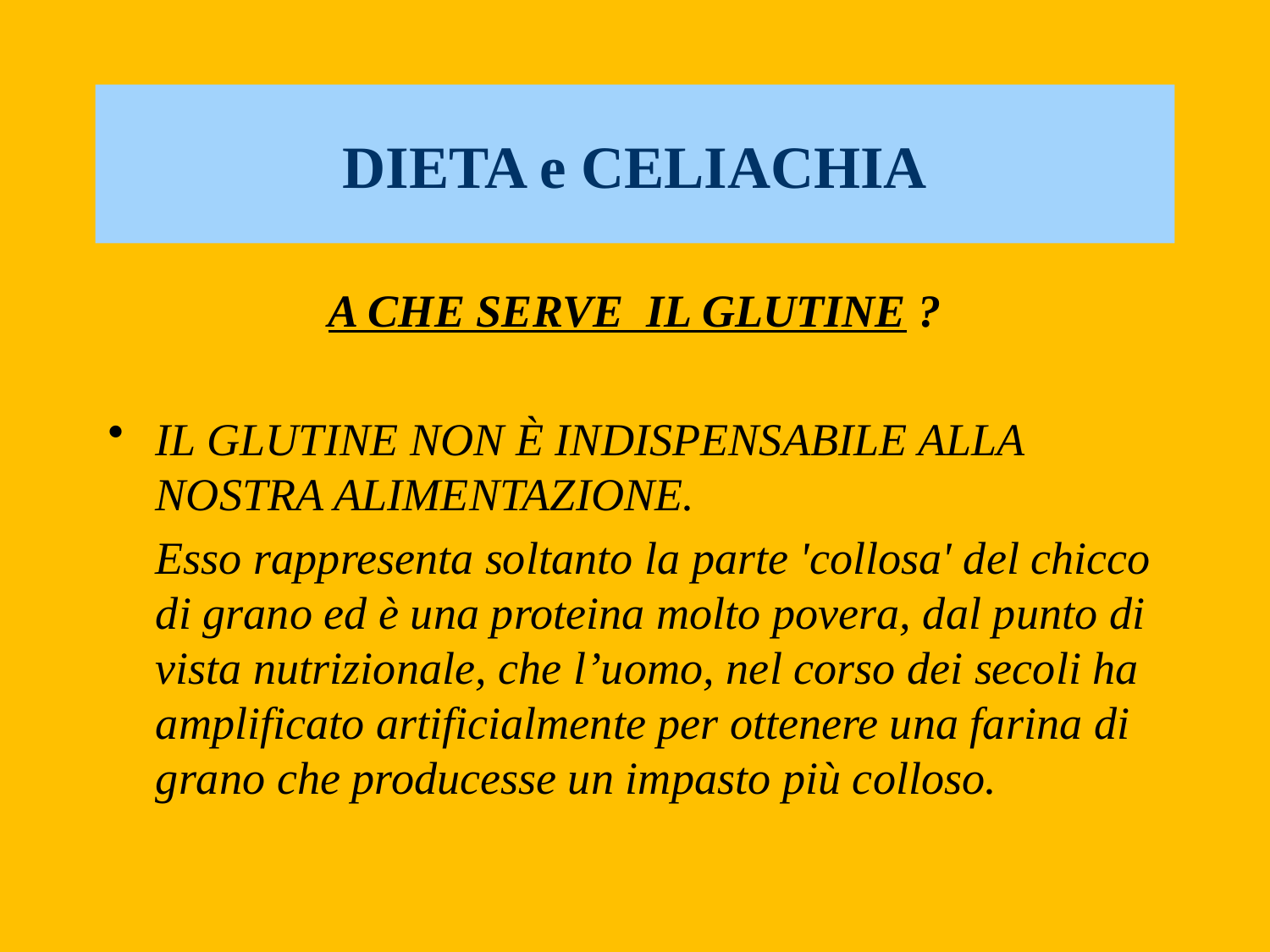

# DIETA e CELIACHIA
A CHE SERVE  IL GLUTINE ?

IL GLUTINE NON È INDISPENSABILE ALLA NOSTRA ALIMENTAZIONE.
	Esso rappresenta soltanto la parte 'collosa' del chicco di grano ed è una proteina molto povera, dal punto di vista nutrizionale, che l’uomo, nel corso dei secoli ha amplificato artificialmente per ottenere una farina di grano che producesse un impasto più colloso.